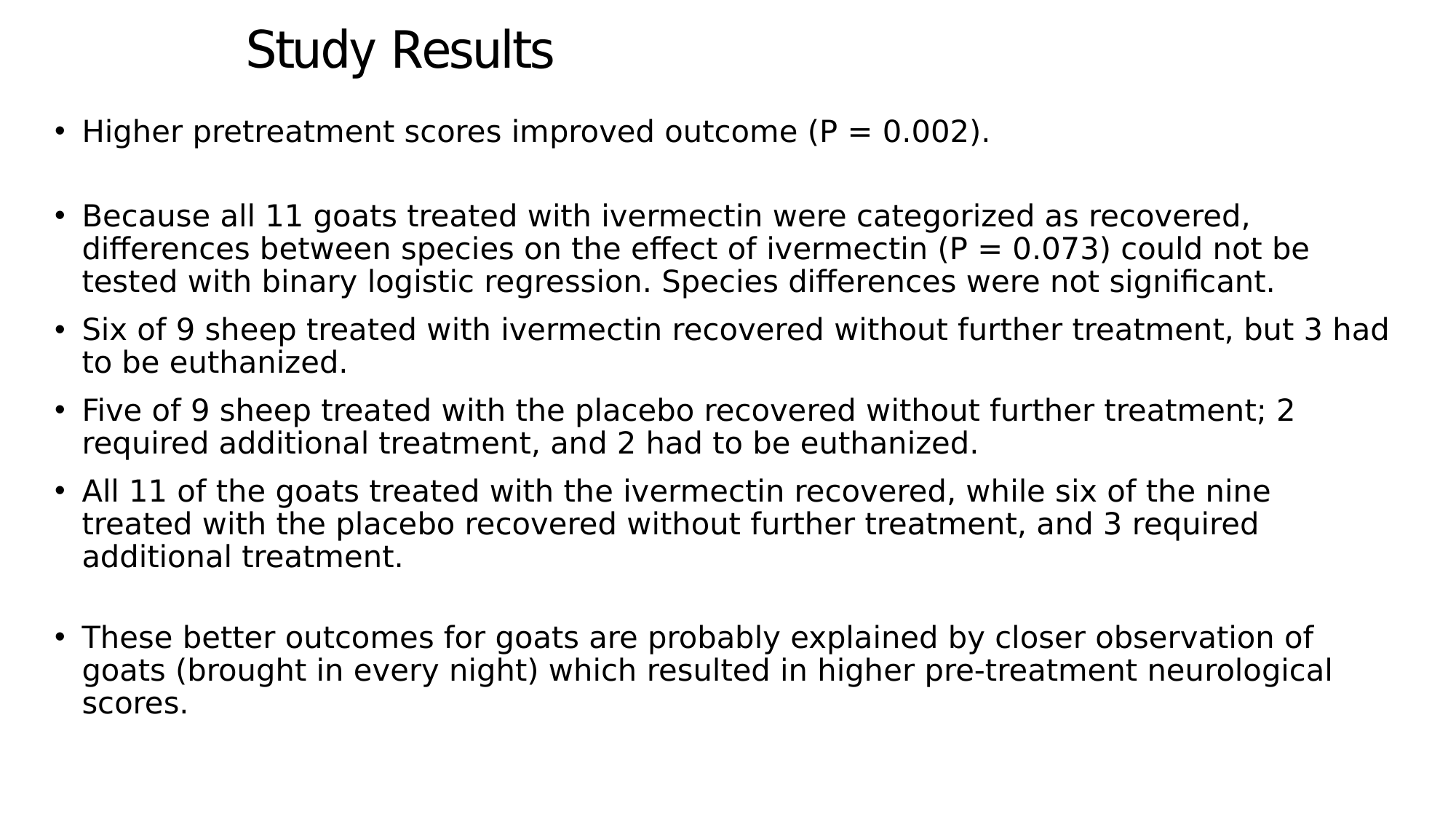

# Study Results
Higher pretreatment scores improved outcome (P = 0.002).
Because all 11 goats treated with ivermectin were categorized as recovered, differences between species on the effect of ivermectin (P = 0.073) could not be tested with binary logistic regression. Species differences were not significant.
Six of 9 sheep treated with ivermectin recovered without further treatment, but 3 had to be euthanized.
Five of 9 sheep treated with the placebo recovered without further treatment; 2 required additional treatment, and 2 had to be euthanized.
All 11 of the goats treated with the ivermectin recovered, while six of the nine treated with the placebo recovered without further treatment, and 3 required additional treatment.
These better outcomes for goats are probably explained by closer observation of goats (brought in every night) which resulted in higher pre-treatment neurological scores.